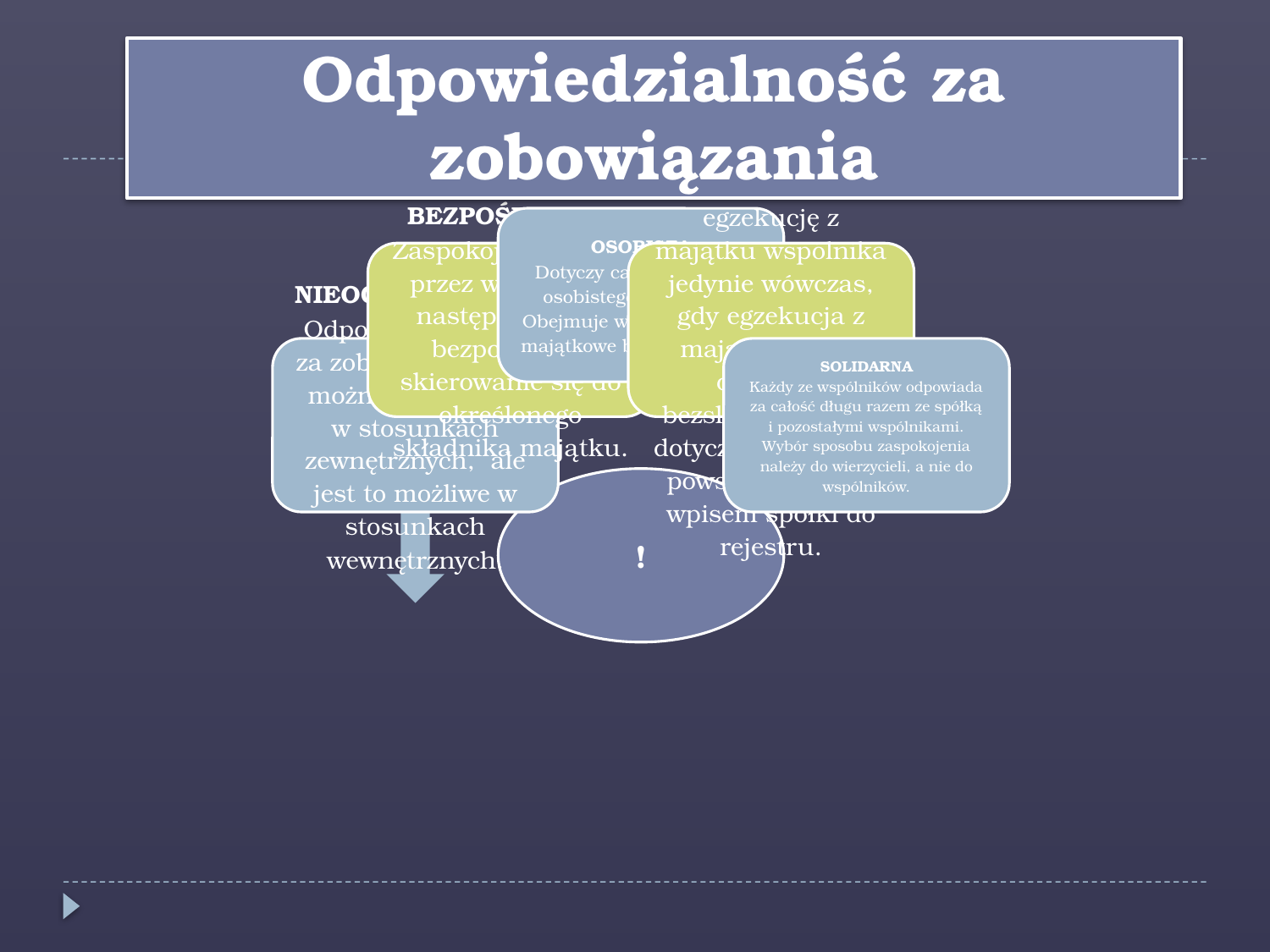

Odpowiedzialność za zobowiązania
!
NIEOGRANICZONA
BEZPOŚREDNIA
OSOBISTA
SUBSYDIARNA
SOLIDARNA